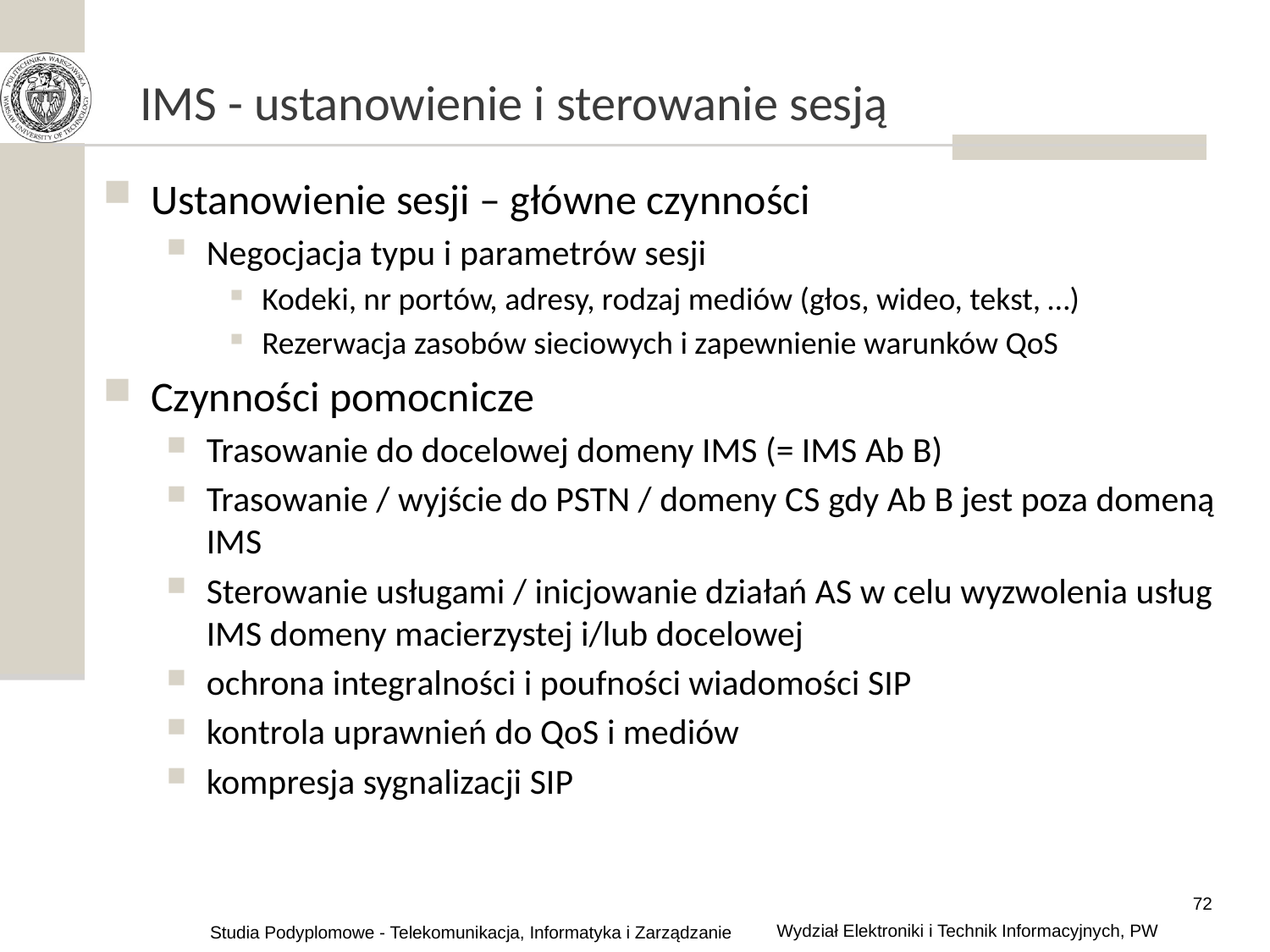

# IMS - ustanowienie i sterowanie sesją
Ustanowienie sesji – główne czynności
Negocjacja typu i parametrów sesji
Kodeki, nr portów, adresy, rodzaj mediów (głos, wideo, tekst, …)
Rezerwacja zasobów sieciowych i zapewnienie warunków QoS
Czynności pomocnicze
Trasowanie do docelowej domeny IMS (= IMS Ab B)
Trasowanie / wyjście do PSTN / domeny CS gdy Ab B jest poza domeną IMS
Sterowanie usługami / inicjowanie działań AS w celu wyzwolenia usług IMS domeny macierzystej i/lub docelowej
ochrona integralności i poufności wiadomości SIP
kontrola uprawnień do QoS i mediów
kompresja sygnalizacji SIP
72
Wydział Elektroniki i Technik Informacyjnych, PW
Studia Podyplomowe - Telekomunikacja, Informatyka i Zarządzanie